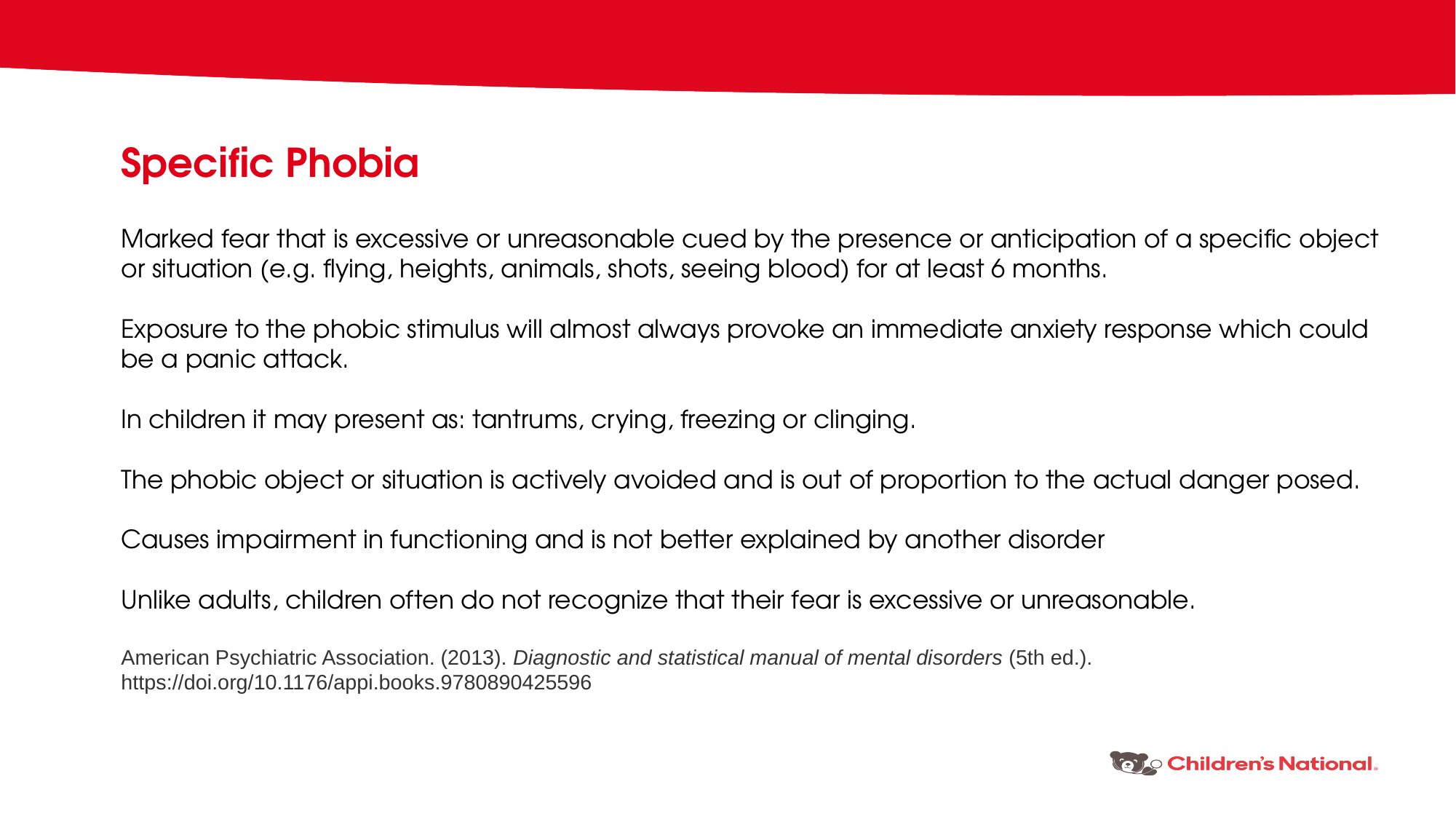

Specific Phobia
Marked fear that is excessive or unreasonable cued by the presence or anticipation of a specific object or situation (e.g. flying, heights, animals, shots, seeing blood) for at least 6 months.

Exposure to the phobic stimulus will almost always provoke an immediate anxiety response which could be a panic attack.

In children it may present as: tantrums, crying, freezing or clinging.

The phobic object or situation is actively avoided and is out of proportion to the actual danger posed.

Causes impairment in functioning and is not better explained by another disorder

Unlike adults, children often do not recognize that their fear is excessive or unreasonable.

American Psychiatric Association. (2013). Diagnostic and statistical manual of mental disorders (5th ed.). https://doi.org/10.1176/appi.books.9780890425596